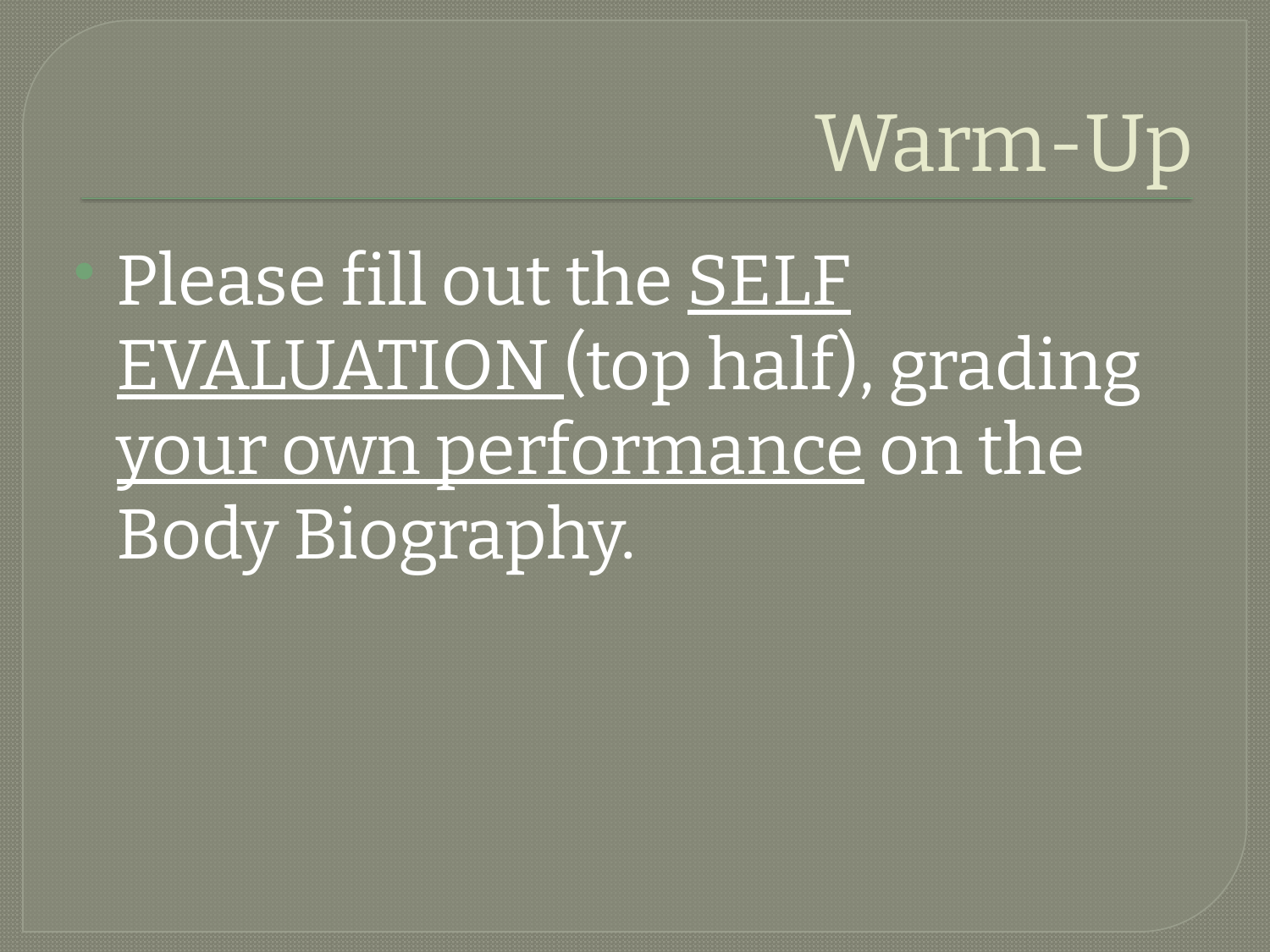

# Warm-Up
Please fill out the SELF EVALUATION (top half), grading your own performance on the Body Biography.